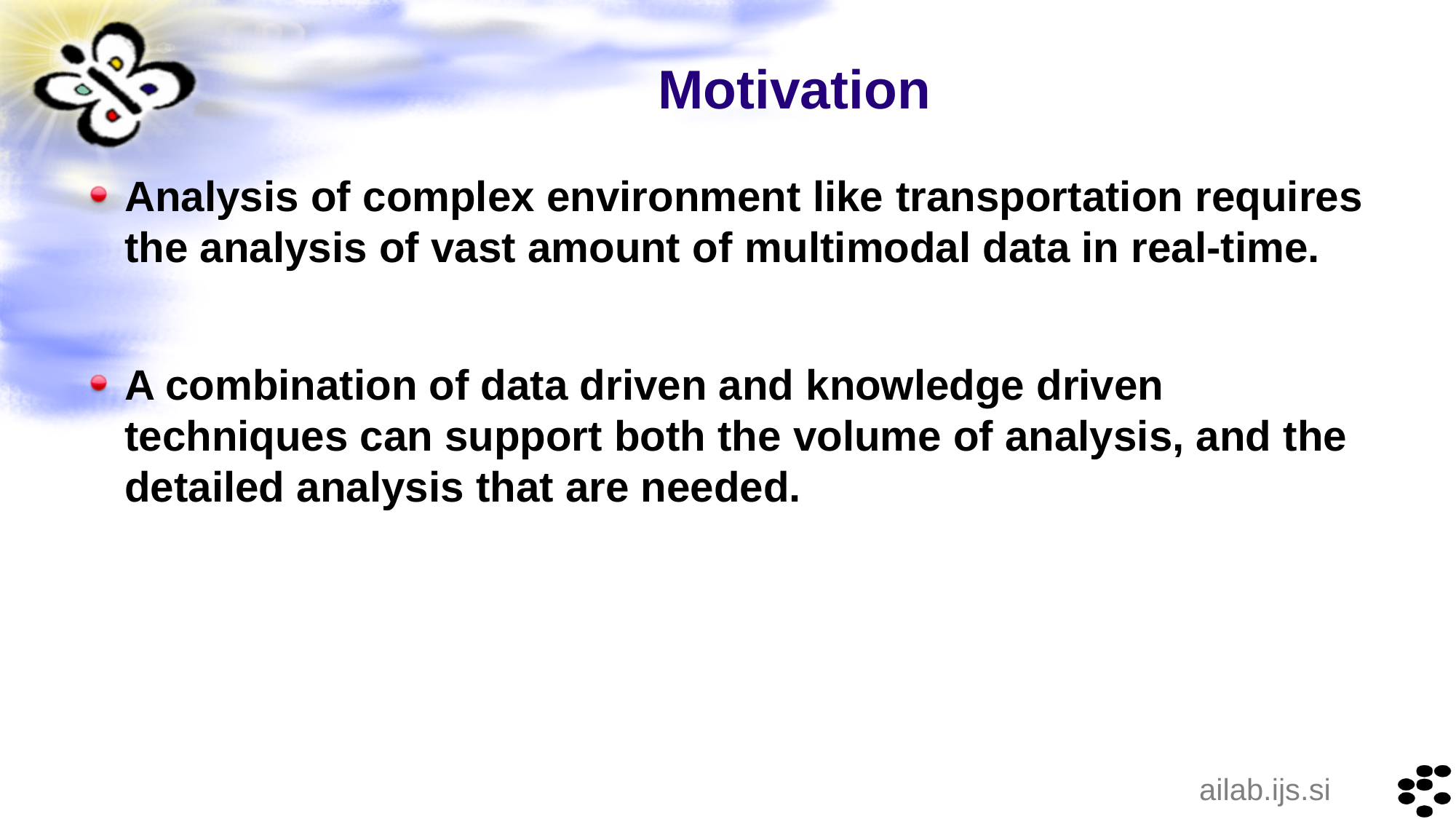

# Motivation
Analysis of complex environment like transportation requires the analysis of vast amount of multimodal data in real-time.

A combination of data driven and knowledge driven techniques can support both the volume of analysis, and the detailed analysis that are needed.